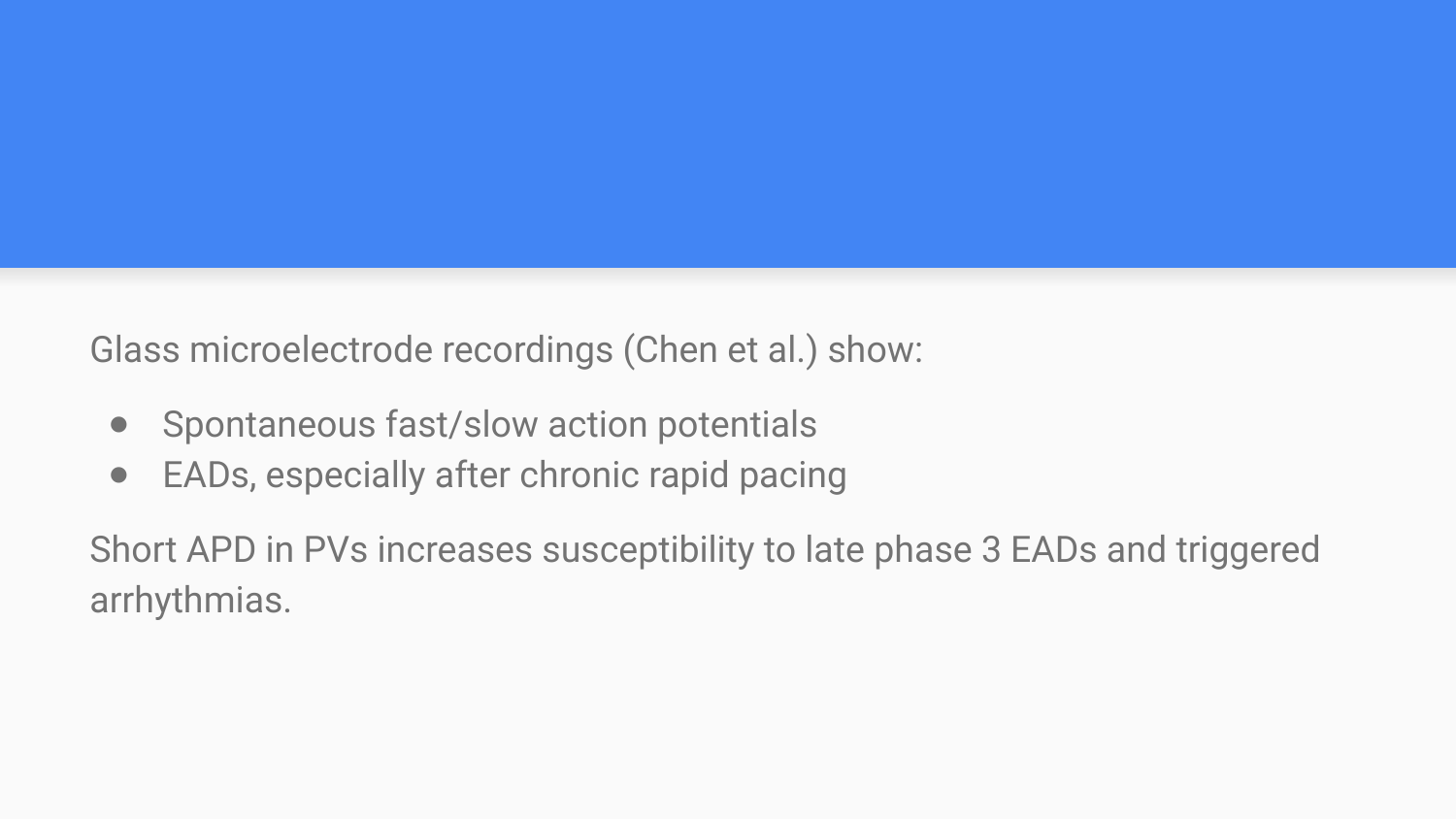

#
Glass microelectrode recordings (Chen et al.) show:
Spontaneous fast/slow action potentials
EADs, especially after chronic rapid pacing
Short APD in PVs increases susceptibility to late phase 3 EADs and triggered arrhythmias.